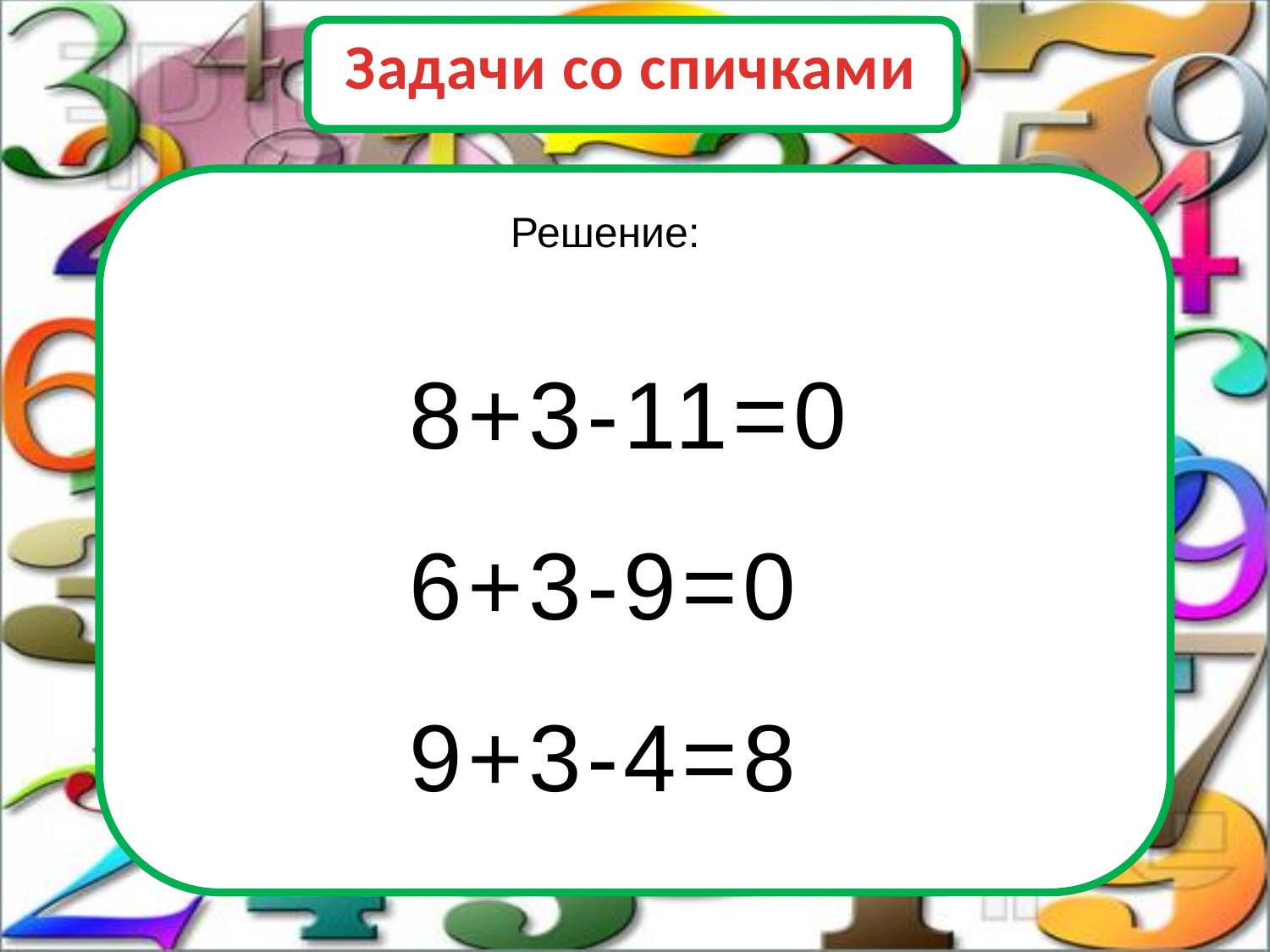

ав
Задачи со спичками

Решение:
8+3-11=0
6+3-9=0
9+3-4=8